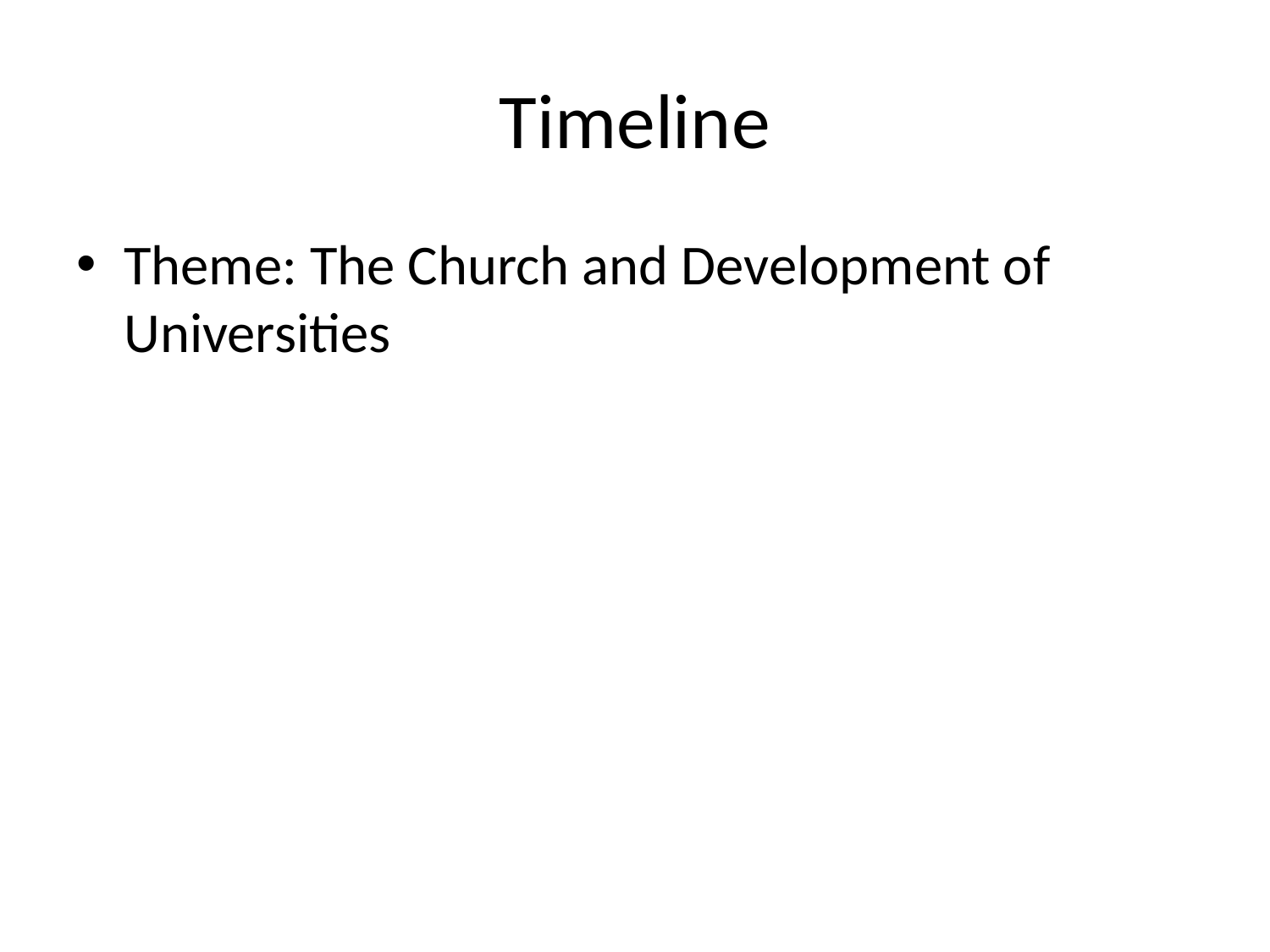

# Timeline
Theme: The Church and Development of Universities